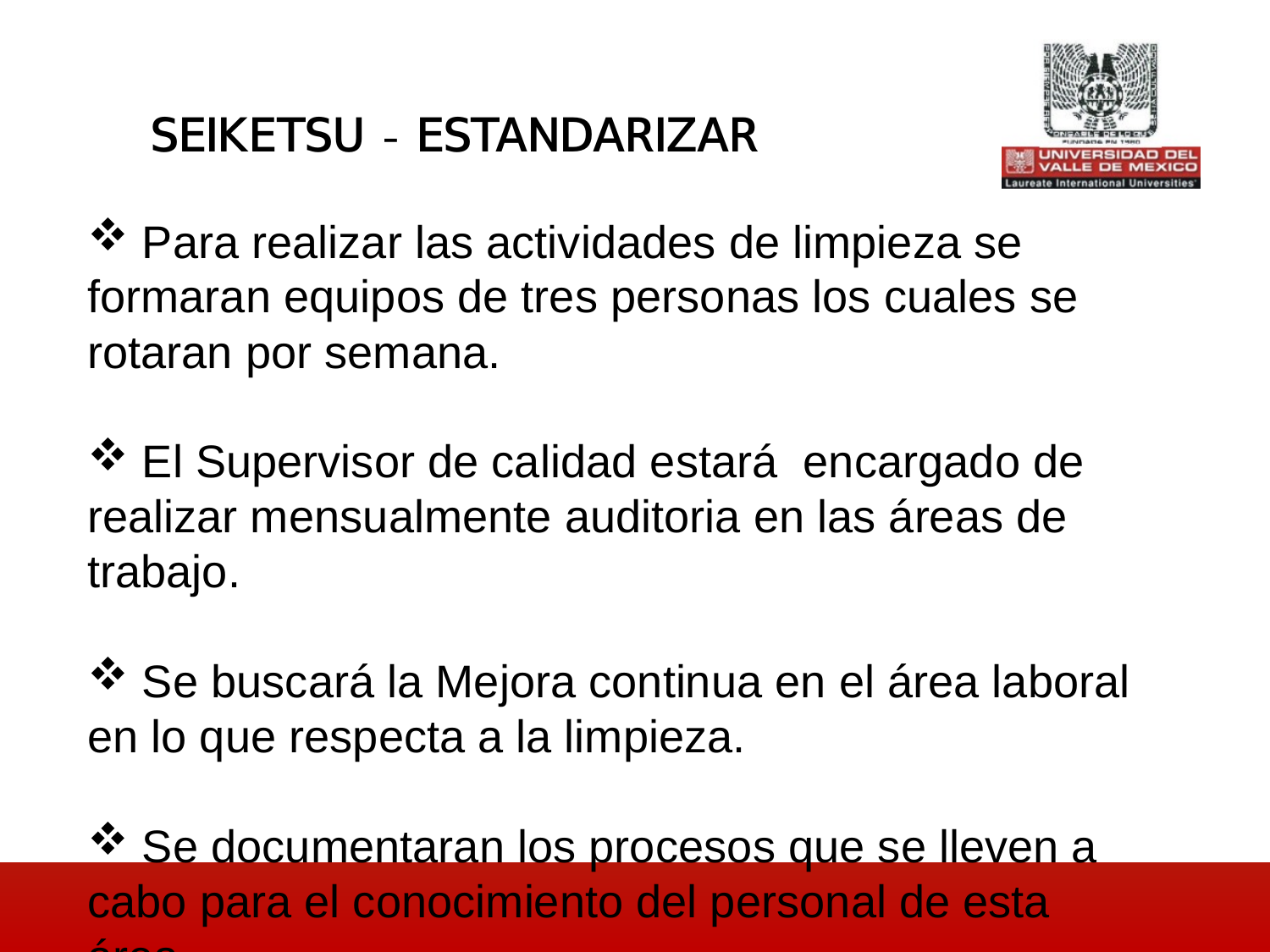

Seiketsu - ESTANDARIZAR
 Para realizar las actividades de limpieza se formaran equipos de tres personas los cuales se rotaran por semana.

 El Supervisor de calidad estará  encargado de realizar mensualmente auditoria en las áreas de trabajo.

 Se buscará la Mejora continua en el área laboral en lo que respecta a la limpieza.

 Se documentaran los procesos que se lleven a cabo para el conocimiento del personal de esta área.